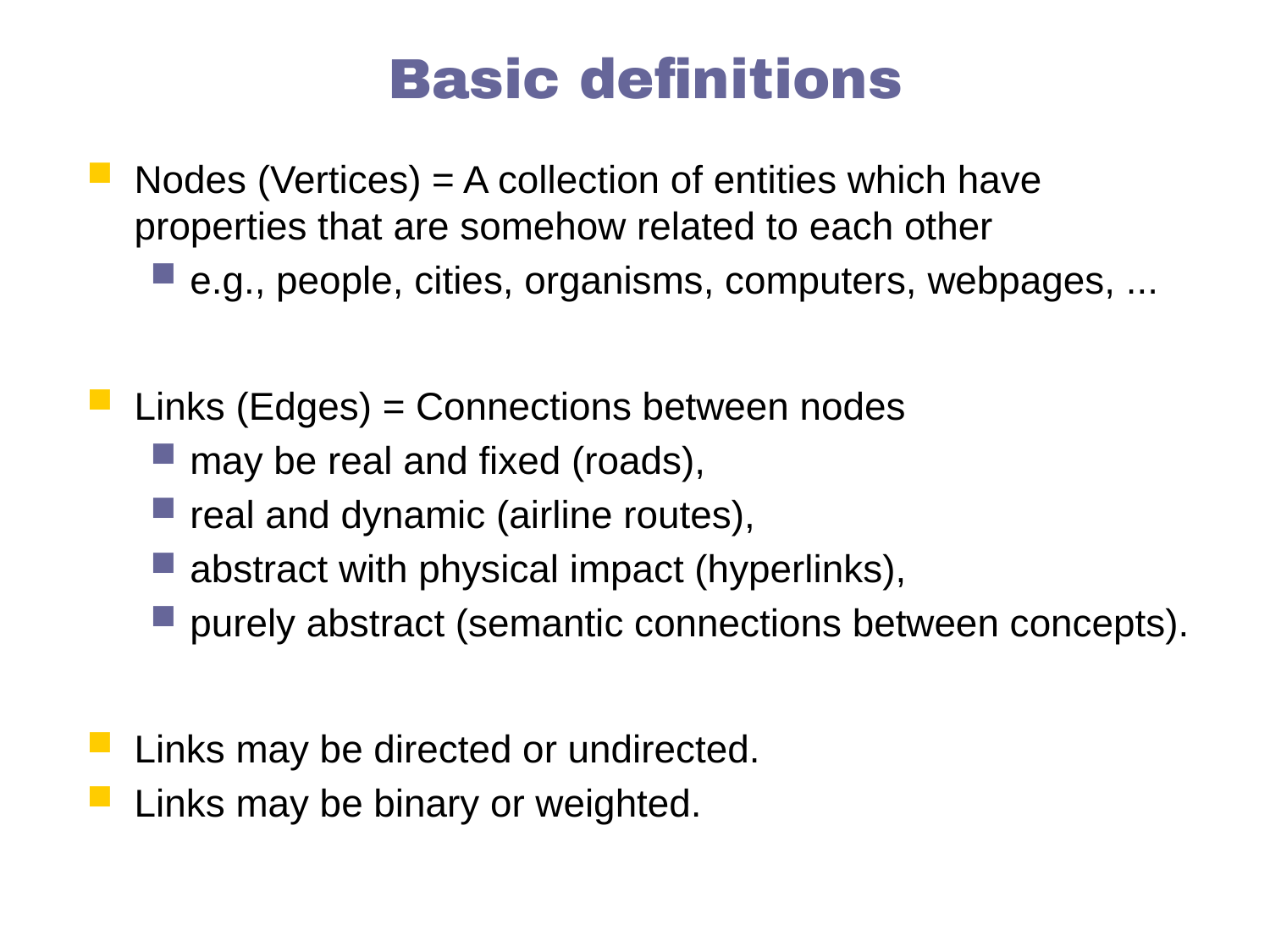

# Basic definitions
Nodes (Vertices) = A collection of entities which have properties that are somehow related to each other
e.g., people, cities, organisms, computers, webpages, ...

Links (Edges) = Connections between nodes
may be real and fixed (roads),
real and dynamic (airline routes),
abstract with physical impact (hyperlinks),
purely abstract (semantic connections between concepts).

Links may be directed or undirected.
Links may be binary or weighted.